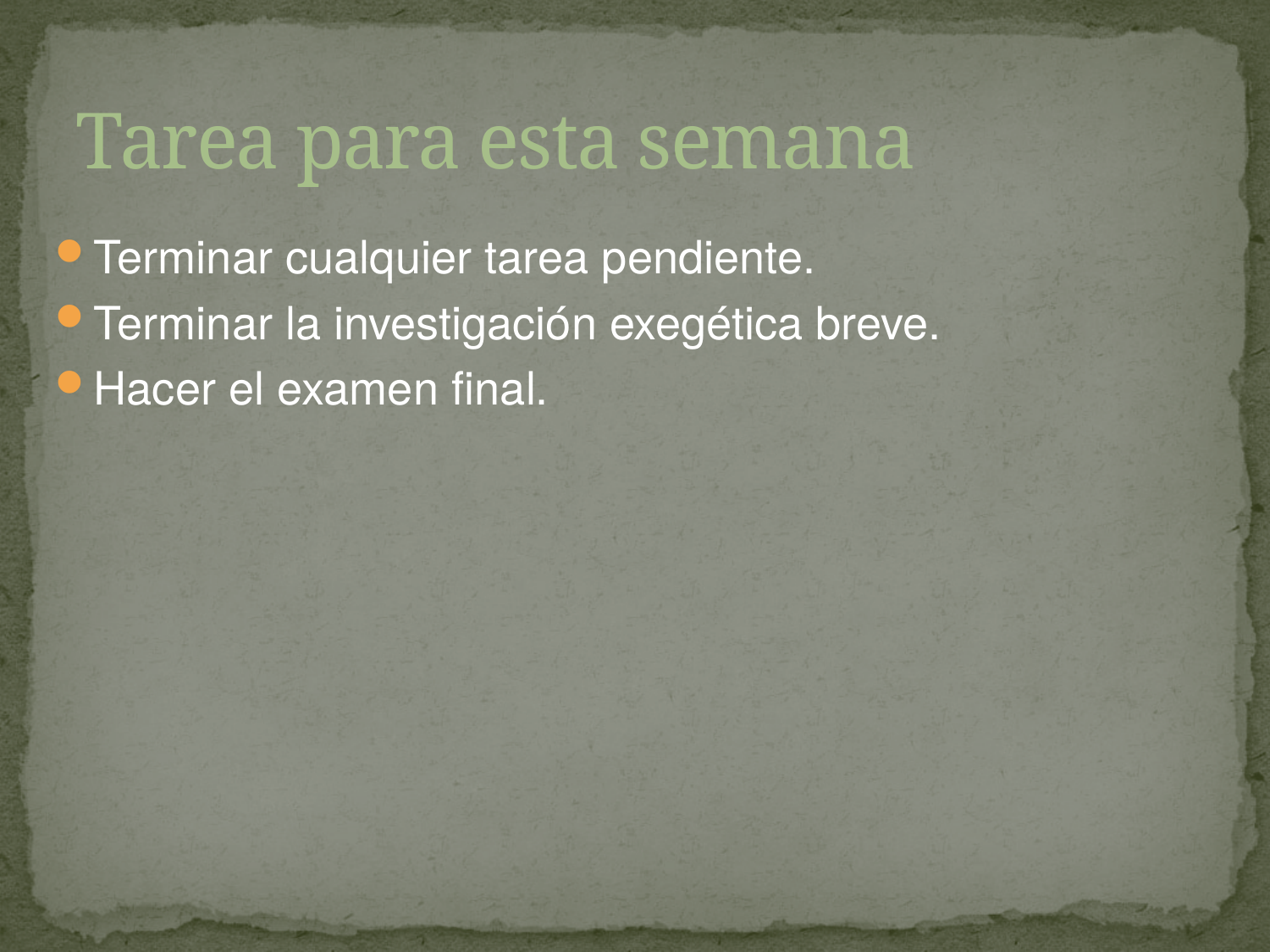

# Tarea para esta semana
Terminar cualquier tarea pendiente.
Terminar la investigación exegética breve.
Hacer el examen final.